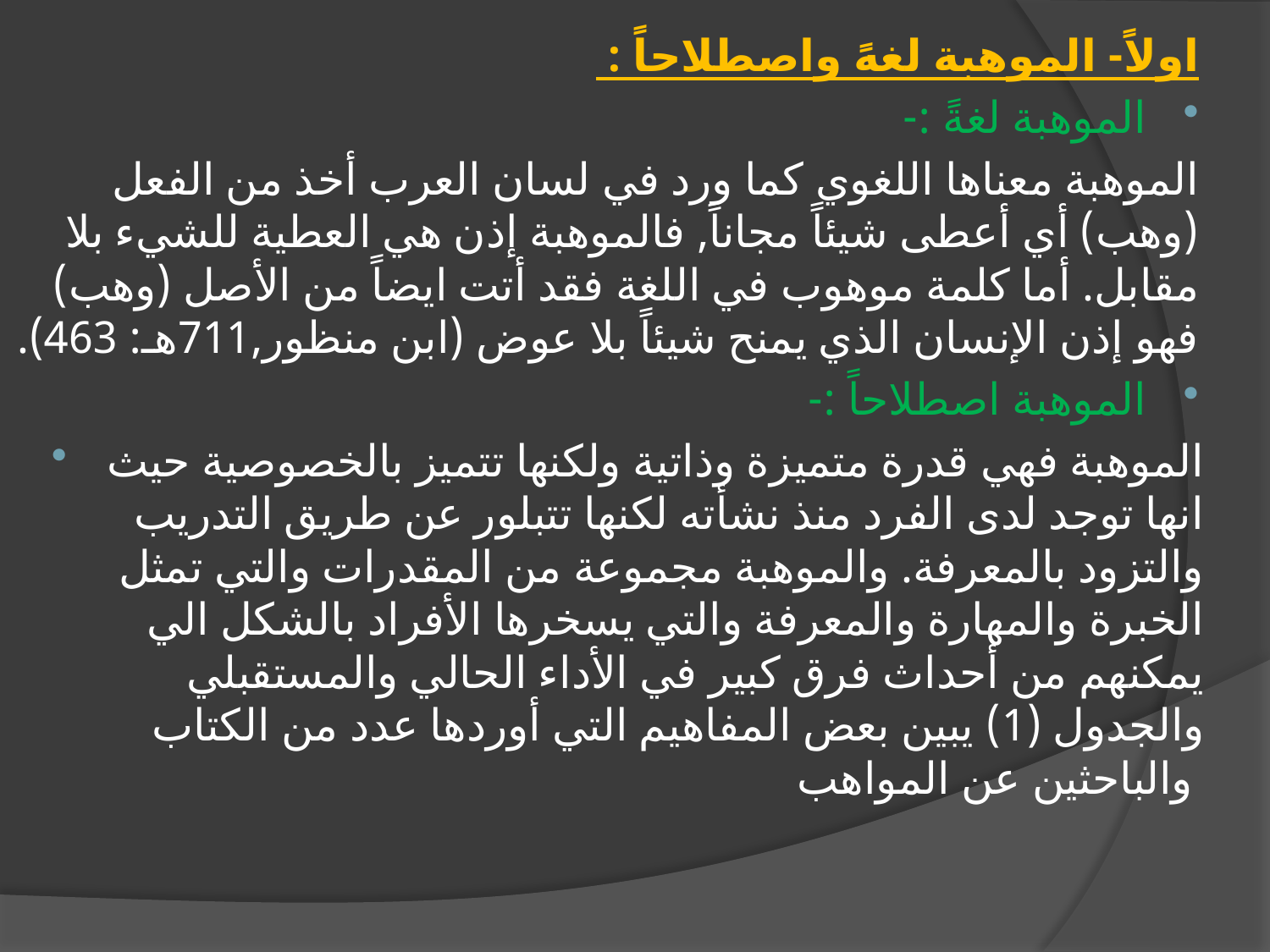

اولاً- الموهبة لغهً واصطلاحاً :
الموهبة لغةً :-
الموهبة معناها اللغوي كما ورد في لسان العرب أخذ من الفعل (وهب) أي أعطى شيئاً مجاناً, فالموهبة إذن هي العطية للشيء بلا مقابل. أما كلمة موهوب في اللغة فقد أتت ايضاً من الأصل (وهب) فهو إذن الإنسان الذي يمنح شيئاً بلا عوض (ابن منظور,711هـ: 463).
الموهبة اصطلاحاً :-
الموهبة فهي قدرة متميزة وذاتية ولكنها تتميز بالخصوصية حيث انها توجد لدى الفرد منذ نشأته لكنها تتبلور عن طريق التدريب والتزود بالمعرفة. والموهبة مجموعة من المقدرات والتي تمثل الخبرة والمهارة والمعرفة والتي يسخرها الأفراد بالشكل الي يمكنهم من أحداث فرق كبير في الأداء الحالي والمستقبلي والجدول (1) يبين بعض المفاهيم التي أوردها عدد من الكتاب والباحثين عن المواهب